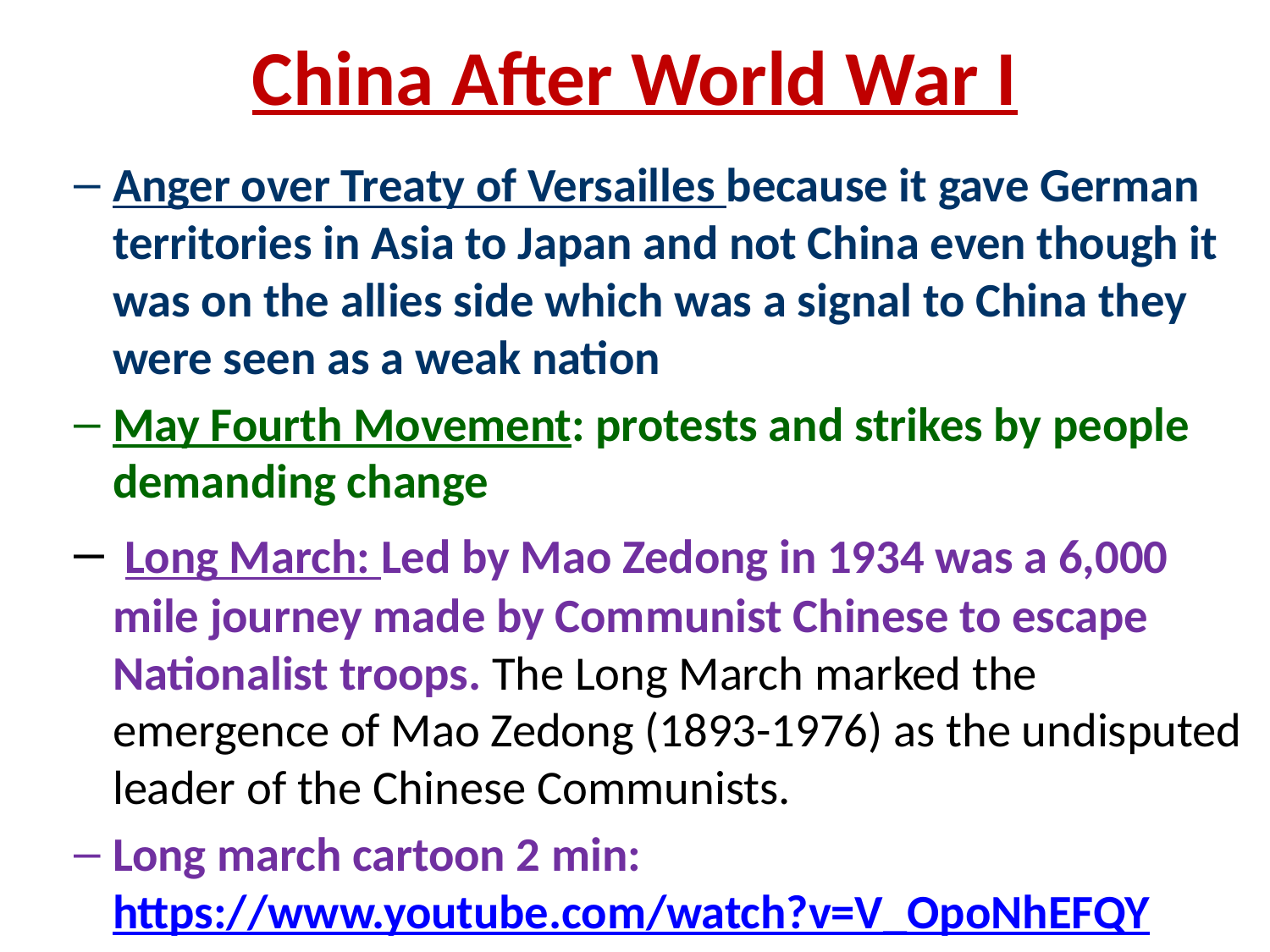

# China After World War I
Anger over Treaty of Versailles because it gave German territories in Asia to Japan and not China even though it was on the allies side which was a signal to China they were seen as a weak nation
May Fourth Movement: protests and strikes by people demanding change
 Long March: Led by Mao Zedong in 1934 was a 6,000 mile journey made by Communist Chinese to escape Nationalist troops. The Long March marked the emergence of Mao Zedong (1893-1976) as the undisputed leader of the Chinese Communists.
Long march cartoon 2 min: https://www.youtube.com/watch?v=V_OpoNhEFQY